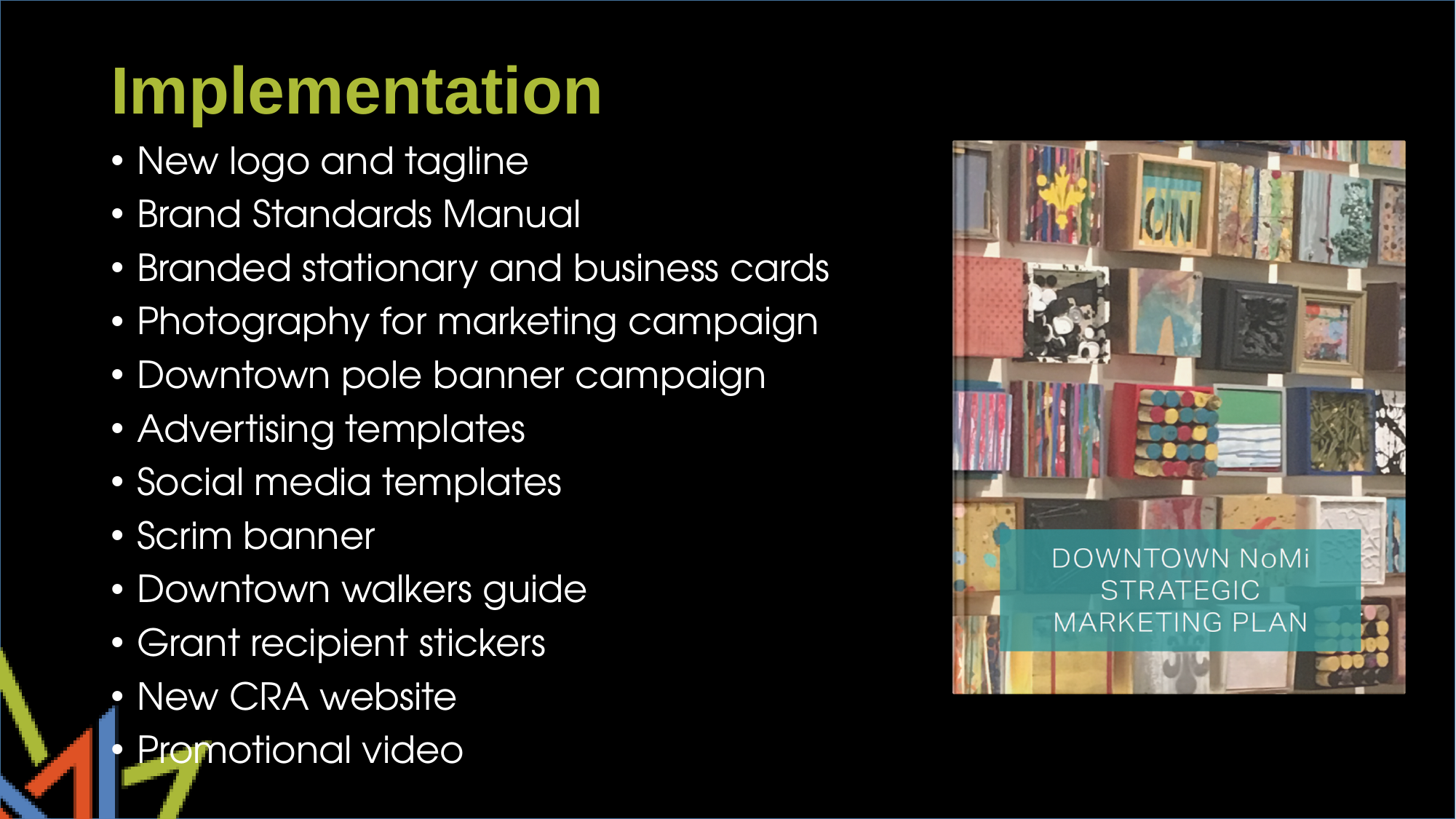

# Implementation
New logo and tagline
Brand Standards Manual
Branded stationary and business cards
Photography for marketing campaign
Downtown pole banner campaign
Advertising templates
Social media templates
Scrim banner
Downtown walkers guide
Grant recipient stickers
New CRA website
Promotional video